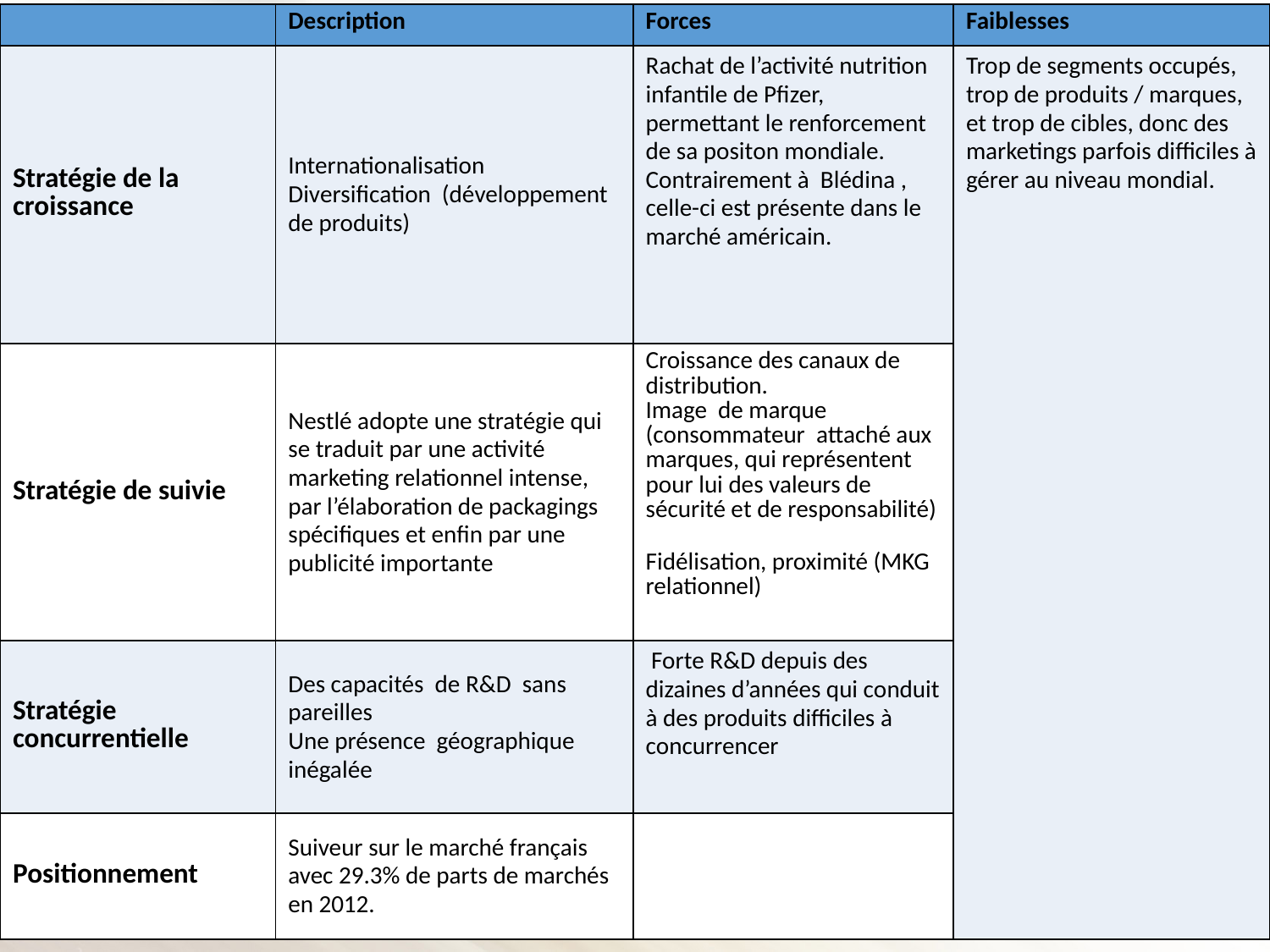

|  | Description | Forces | Faiblesses |
| --- | --- | --- | --- |
| Stratégie de la croissance | Internationalisation Diversification (développement de produits) | Rachat de l’activité nutrition infantile de Pfizer, permettant le renforcement de sa positon mondiale. Contrairement à Blédina , celle-ci est présente dans le marché américain. | Trop de segments occupés, trop de produits / marques, et trop de cibles, donc des marketings parfois difficiles à gérer au niveau mondial. |
| Stratégie de suivie | Nestlé adopte une stratégie qui se traduit par une activité marketing relationnel intense, par l’élaboration de packagings spécifiques et enfin par une publicité importante | Croissance des canaux de distribution. Image de marque (consommateur attaché aux marques, qui représentent pour lui des valeurs de sécurité et de responsabilité) Fidélisation, proximité (MKG relationnel) |  |
| Stratégie concurrentielle | Des capacités de R&D sans pareilles Une présence géographique inégalée | Forte R&D depuis des dizaines d’années qui conduit à des produits difficiles à concurrencer |  |
| Positionnement | Suiveur sur le marché français avec 29.3% de parts de marchés en 2012. |  |  |